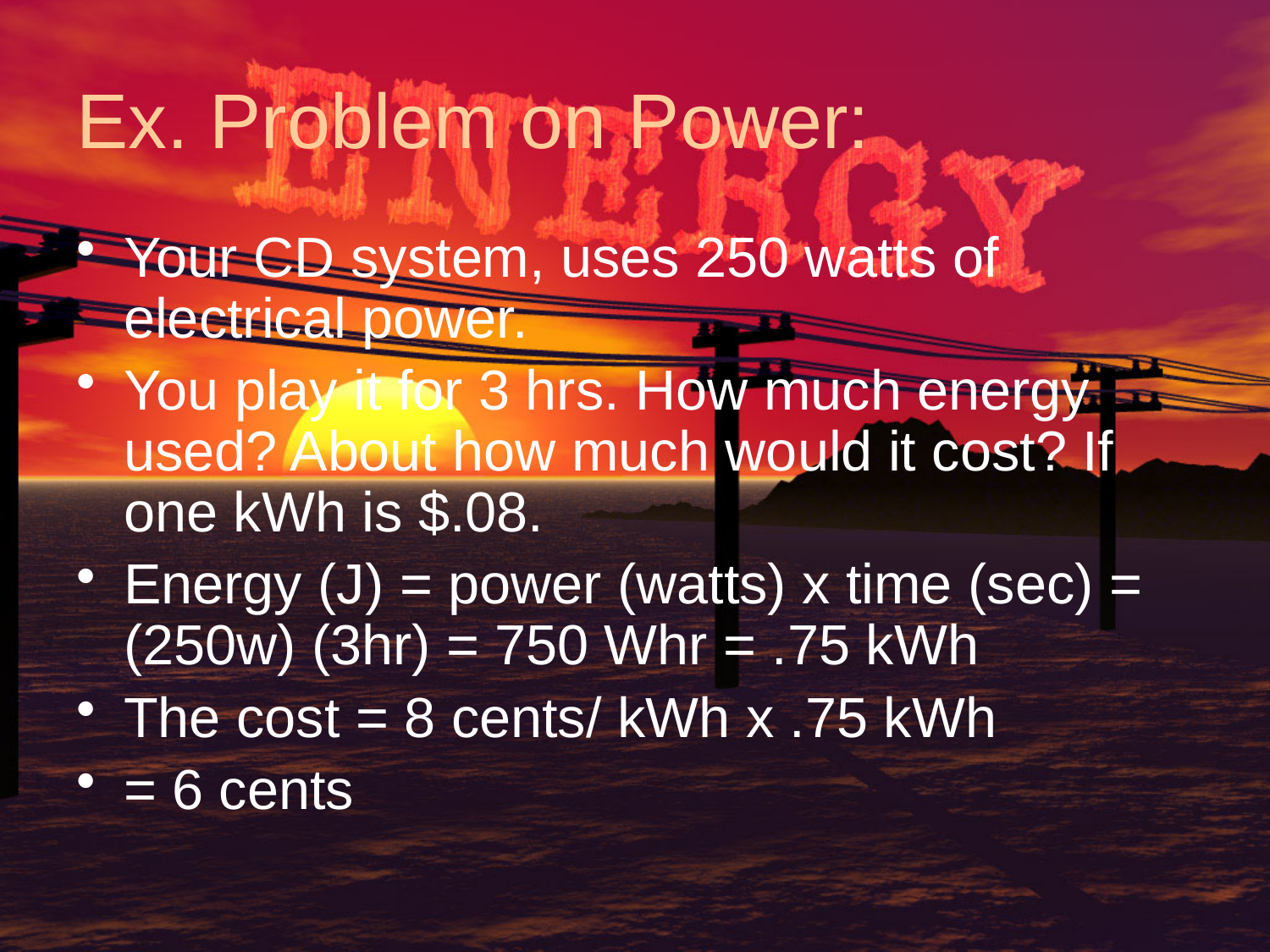

# Ex. Problem on Power:
Your CD system, uses 250 watts of electrical power.
You play it for 3 hrs. How much energy used? About how much would it cost? If one kWh is $.08.
Energy (J) = power (watts) x time (sec) = (250w) (3hr) = 750 Whr = .75 kWh
The cost = 8 cents/ kWh x .75 kWh
= 6 cents